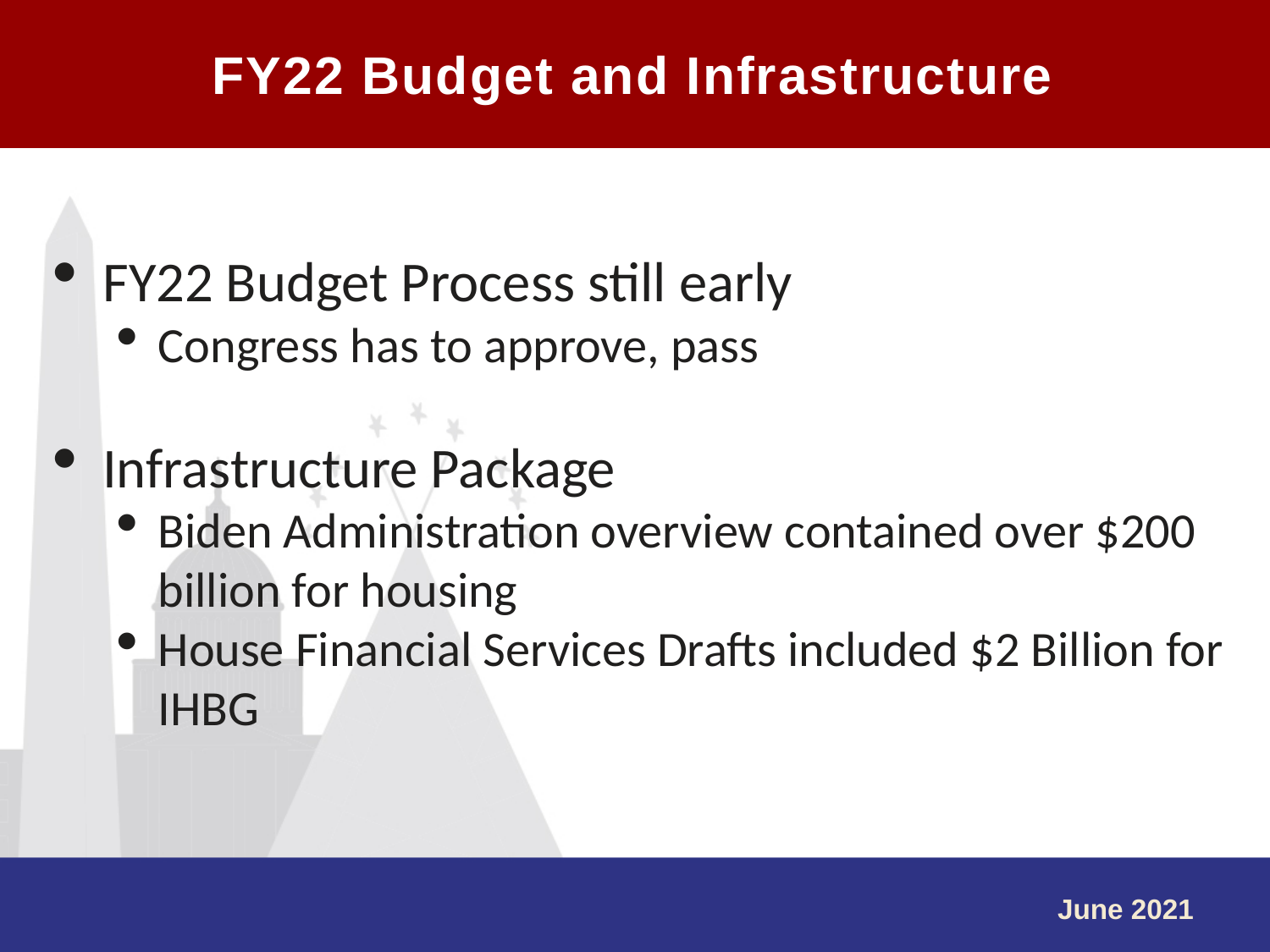

FY22 Budget and Infrastructure
#

FY22 Budget Process still early
Congress has to approve, pass

Infrastructure Package
Biden Administration overview contained over $200 billion for housing
House Financial Services Drafts included $2 Billion for IHBG

June 2021